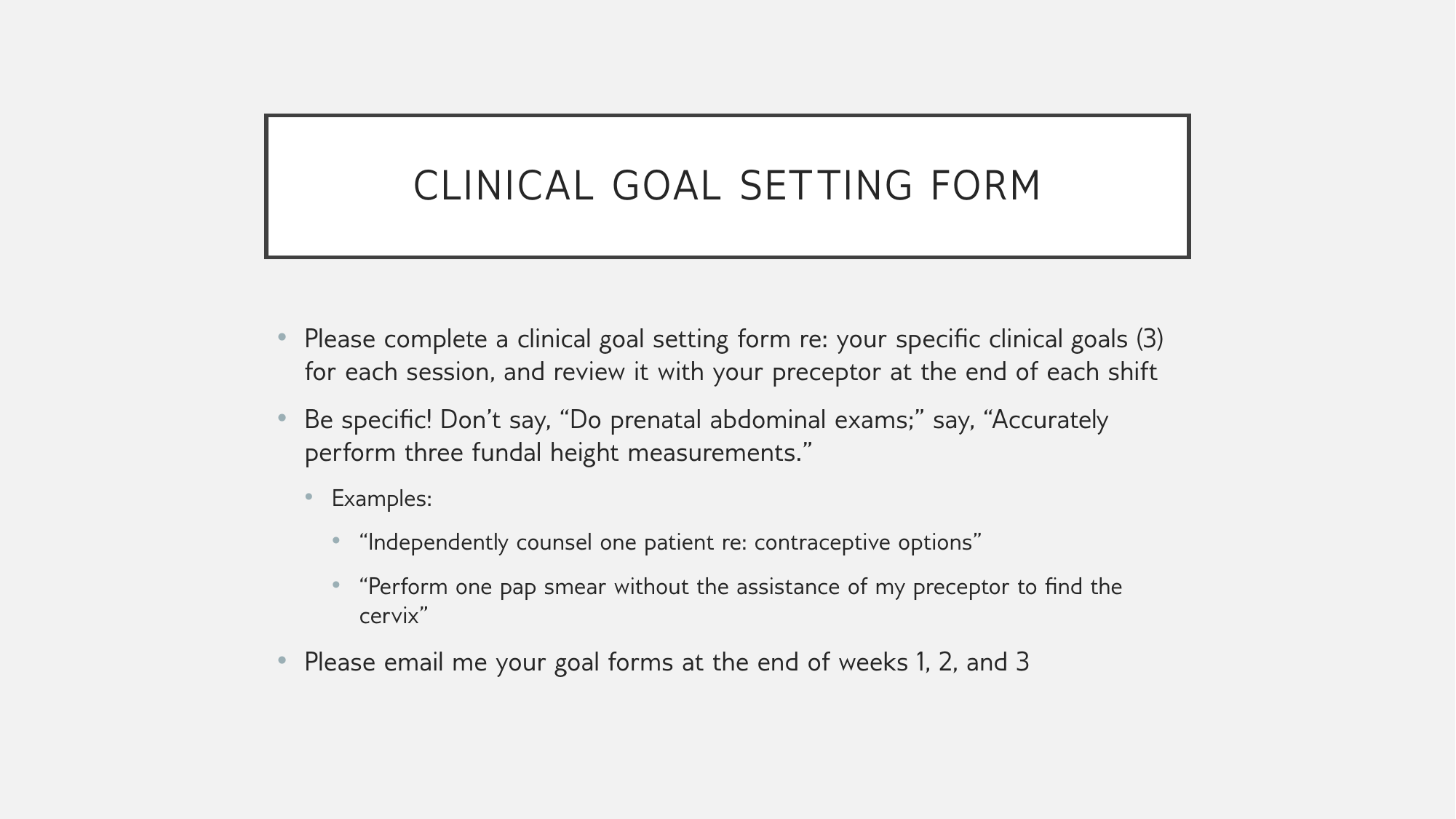

# Clinical Goal setting form
Please complete a clinical goal setting form re: your specific clinical goals (3) for each session, and review it with your preceptor at the end of each shift
Be specific! Don’t say, “Do prenatal abdominal exams;” say, “Accurately perform three fundal height measurements.”
Examples:
“Independently counsel one patient re: contraceptive options”
“Perform one pap smear without the assistance of my preceptor to find the cervix”
Please email me your goal forms at the end of weeks 1, 2, and 3